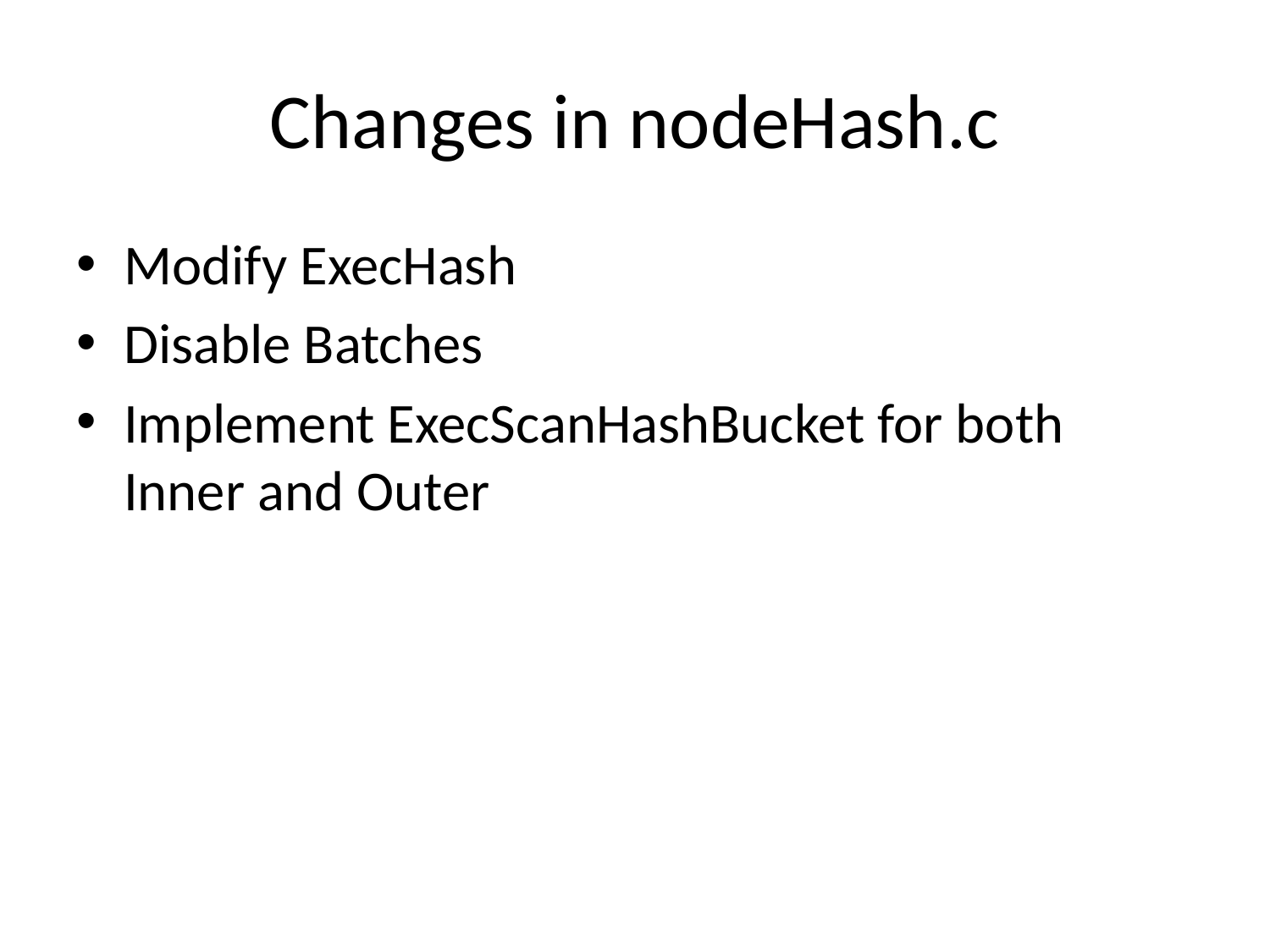

# Changes in nodeHash.c
Modify ExecHash
Disable Batches
Implement ExecScanHashBucket for both Inner and Outer